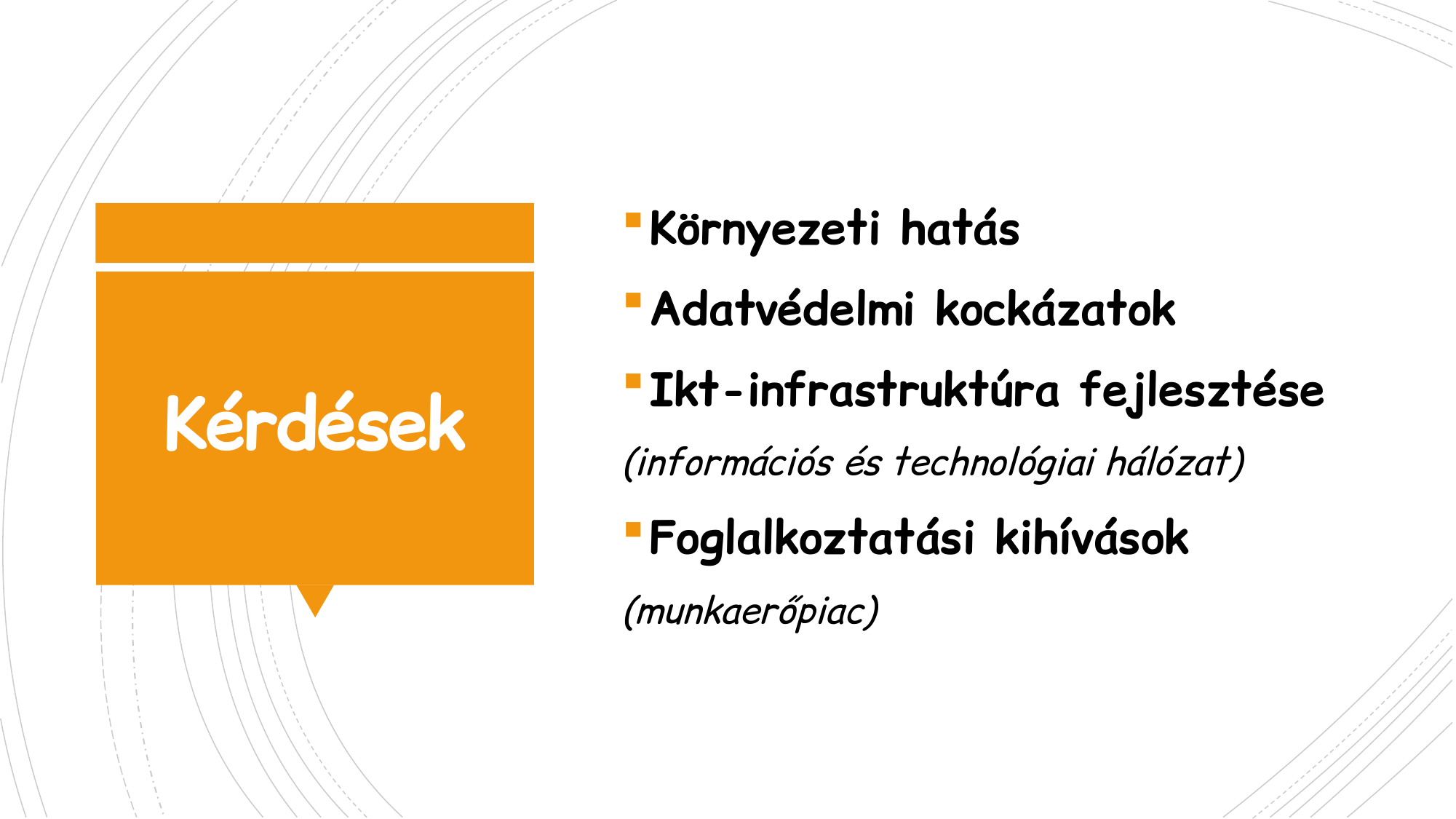

Környezeti hatás
Adatvédelmi kockázatok
Ikt-infrastruktúra fejlesztése
(információs és technológiai hálózat)
Foglalkoztatási kihívások
(munkaerőpiac)
# Kérdések